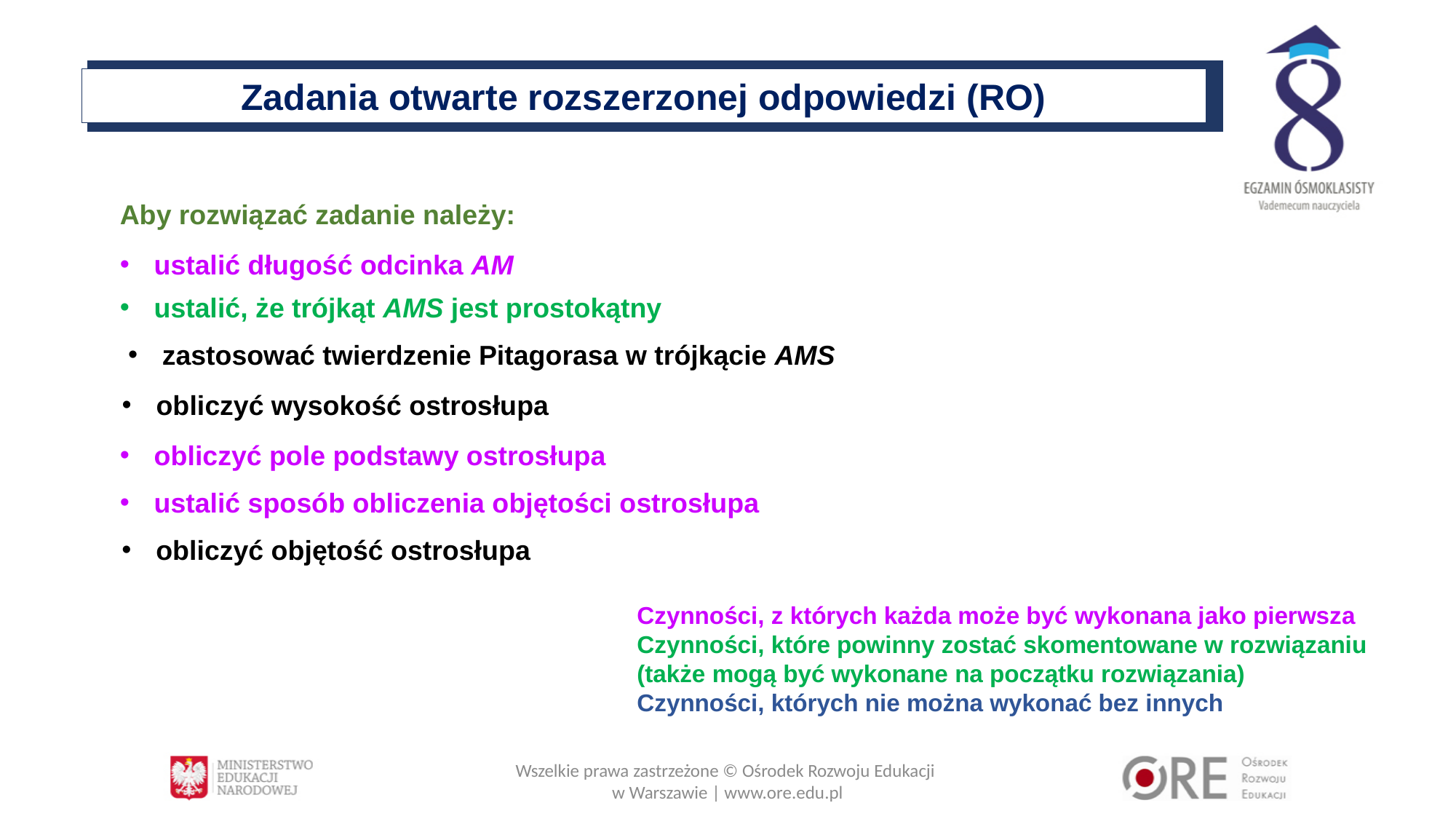

Zadania otwarte rozszerzonej odpowiedzi (RO)
Aby rozwiązać zadanie należy:
ustalić długość odcinka AM
ustalić, że trójkąt AMS jest prostokątny
zastosować twierdzenie Pitagorasa w trójkącie AMS
obliczyć wysokość ostrosłupa
obliczyć pole podstawy ostrosłupa
ustalić sposób obliczenia objętości ostrosłupa
obliczyć objętość ostrosłupa
Czynności, z których każda może być wykonana jako pierwsza
Czynności, które powinny zostać skomentowane w rozwiązaniu (także mogą być wykonane na początku rozwiązania)
Czynności, których nie można wykonać bez innych

Wszelkie prawa zastrzeżone © Ośrodek Rozwoju Edukacji
w Warszawie | www.ore.edu.pl